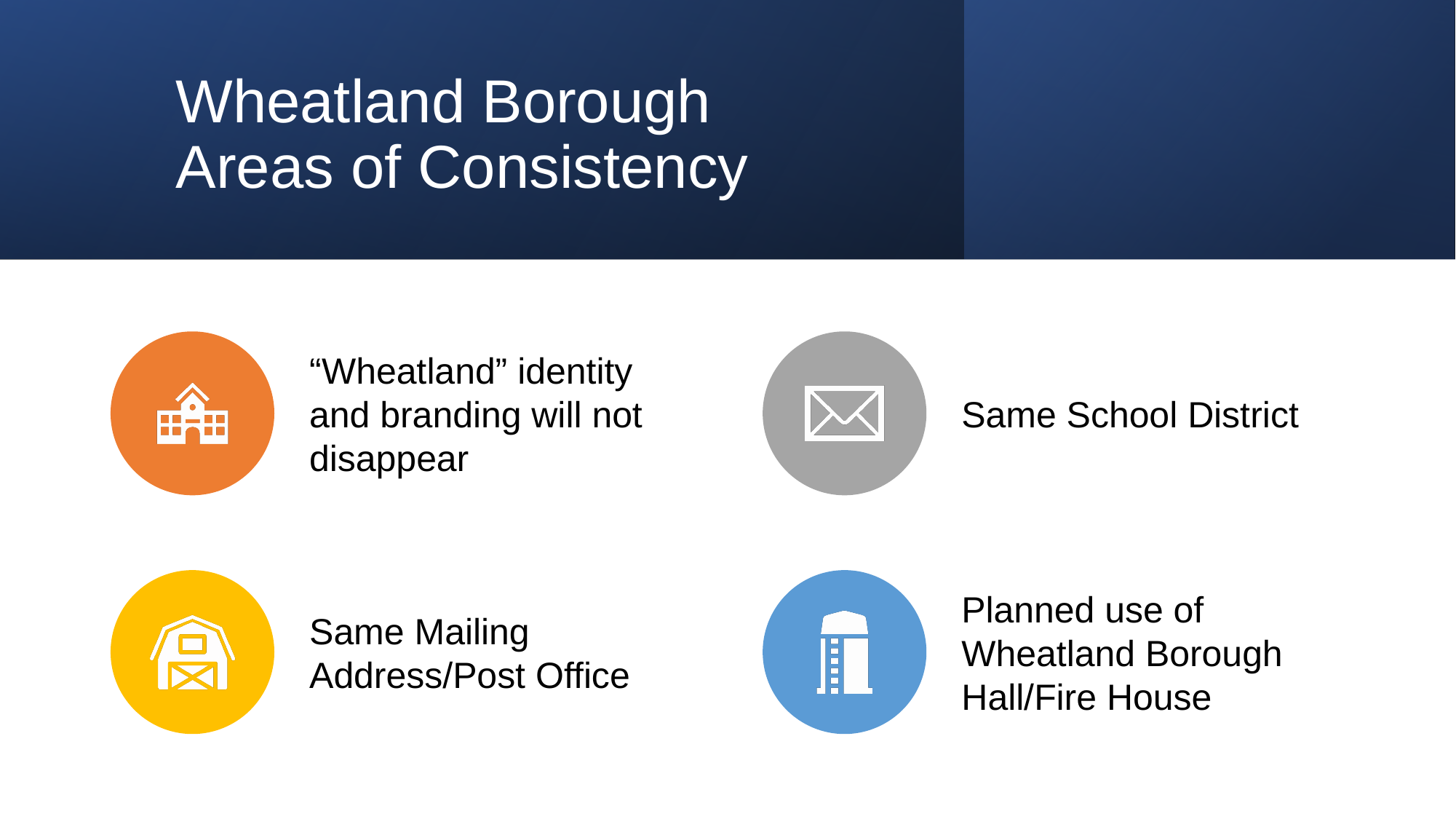

# Wheatland Borough Areas of Consistency
“Wheatland” identity and branding will not disappear
Same School District
Same Mailing Address/Post Office
Planned use of  Wheatland Borough Hall/Fire House